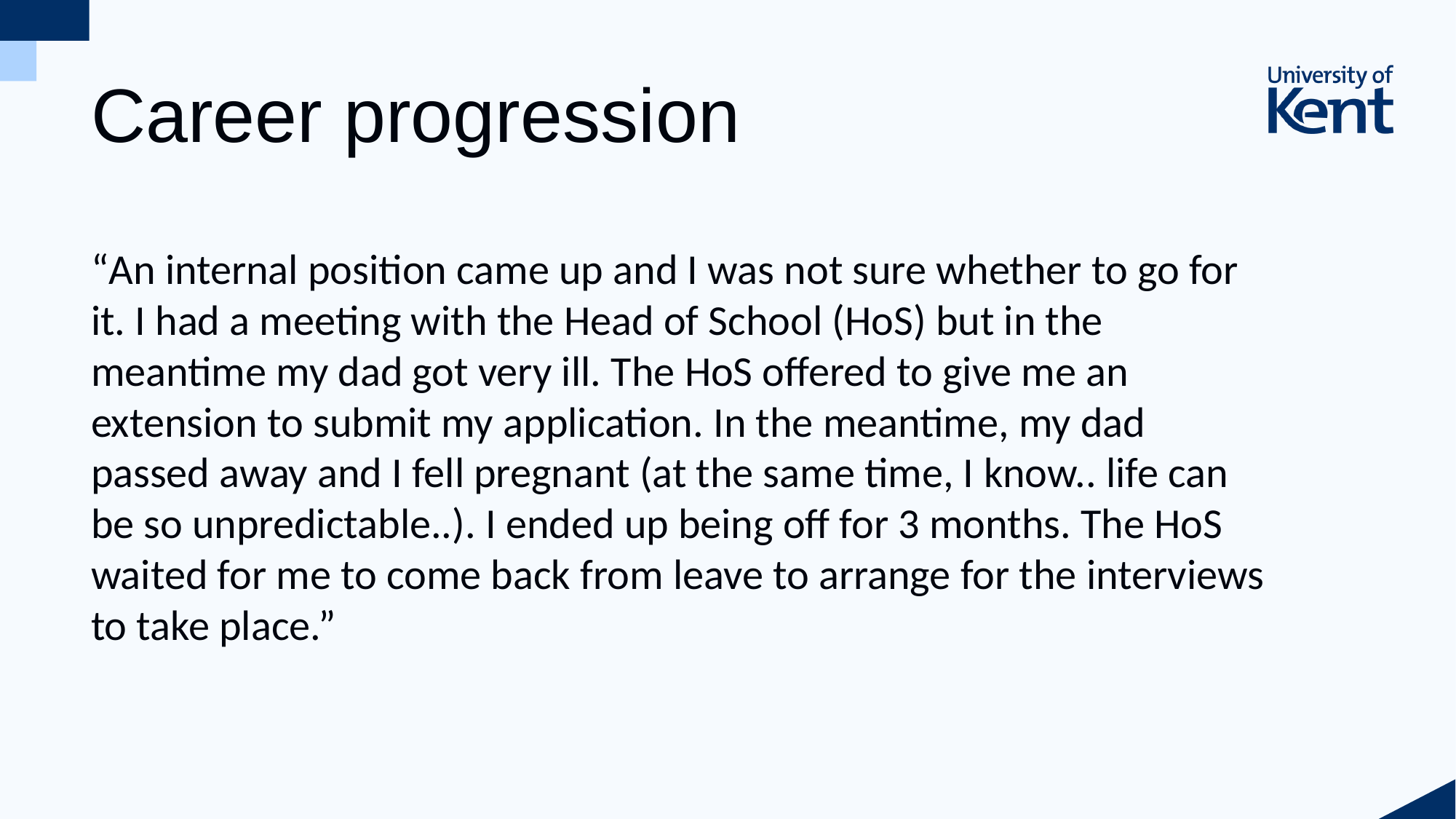

# Career progression
“An internal position came up and I was not sure whether to go for it. I had a meeting with the Head of School (HoS) but in the meantime my dad got very ill. The HoS offered to give me an extension to submit my application. In the meantime, my dad passed away and I fell pregnant (at the same time, I know.. life can be so unpredictable..). I ended up being off for 3 months. The HoS waited for me to come back from leave to arrange for the interviews to take place.”